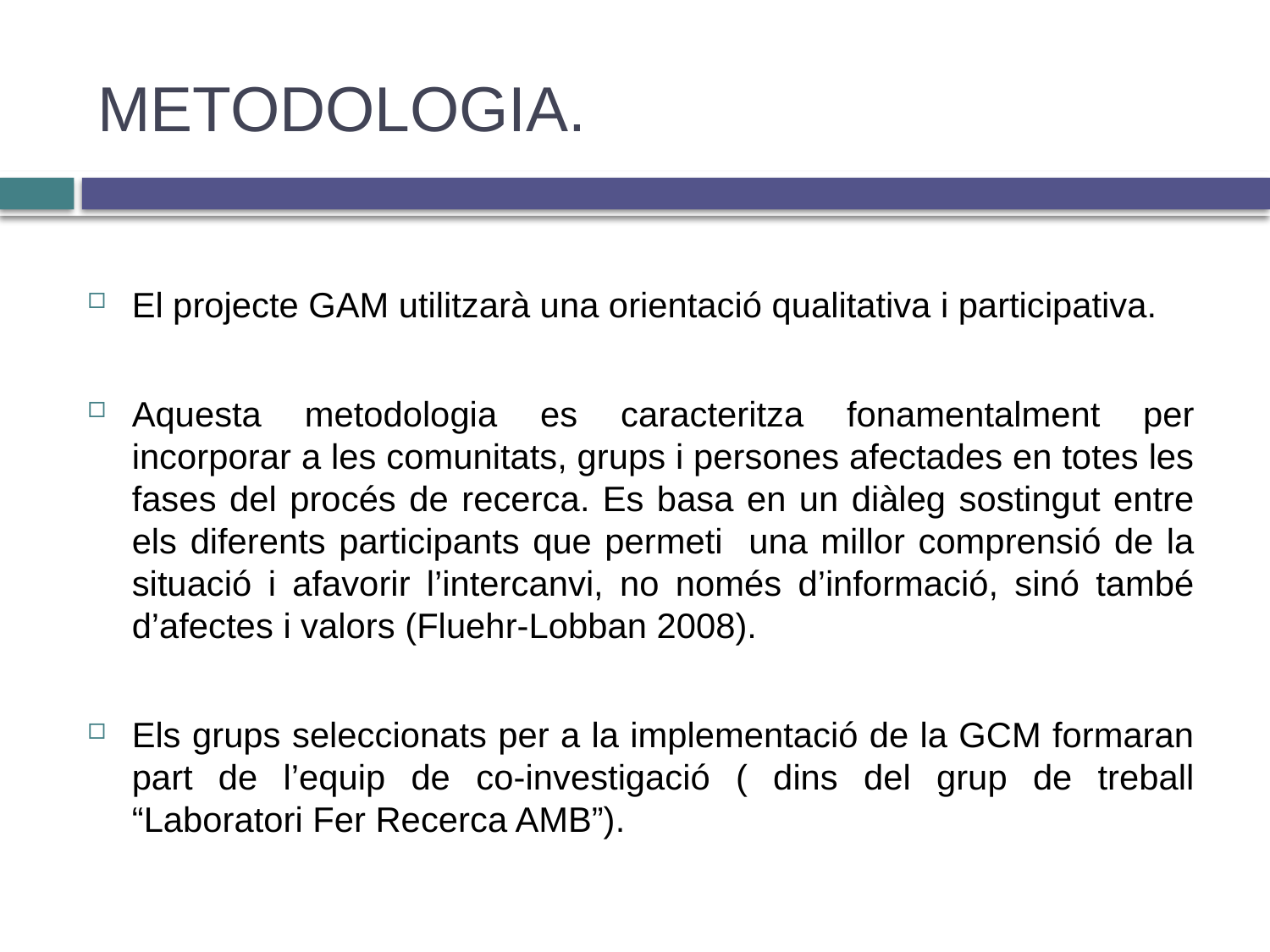

# METODOLOGIA.
El projecte GAM utilitzarà una orientació qualitativa i participativa.

Aquesta metodologia es caracteritza fonamentalment per incorporar a les comunitats, grups i persones afectades en totes les fases del procés de recerca. Es basa en un diàleg sostingut entre els diferents participants que permeti  una millor comprensió de la situació i afavorir l’intercanvi, no només d’informació, sinó també d’afectes i valors (Fluehr-Lobban 2008).

Els grups seleccionats per a la implementació de la GCM formaran part de l’equip de co-investigació ( dins del grup de treball “Laboratori Fer Recerca AMB”).